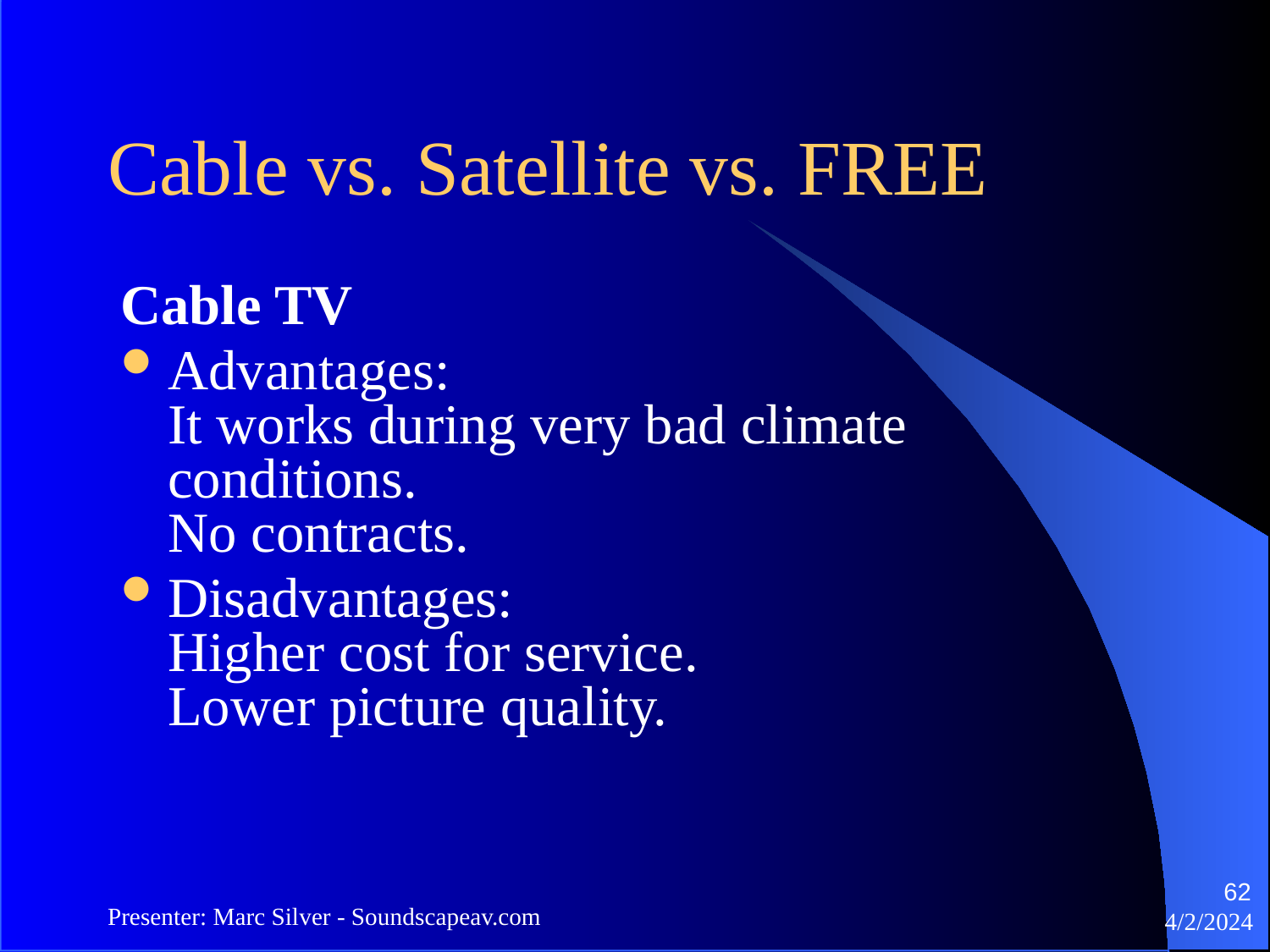

Cable vs. Satellite vs. FREE
Cable TV
Advantages:
It works during very bad climate conditions.
No contracts.
Disadvantages:
Higher cost for service.
Lower picture quality.
62
Presenter: Marc Silver - Soundscapeav.com
4/2/2024